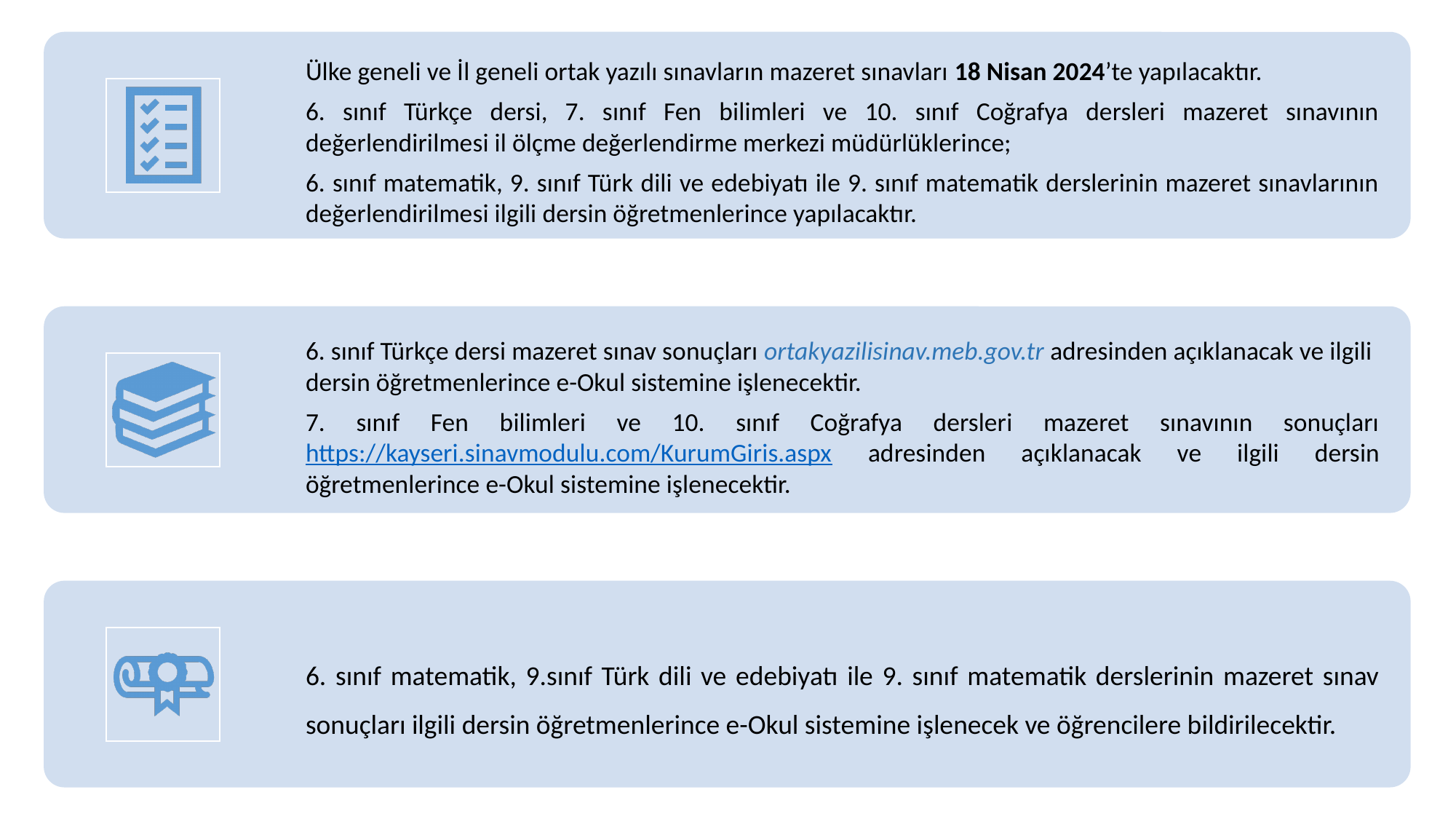

Ülke geneli ve İl geneli ortak yazılı sınavların mazeret sınavları 18 Nisan 2024’te yapılacaktır.
6. sınıf Türkçe dersi, 7. sınıf Fen bilimleri ve 10. sınıf Coğrafya dersleri mazeret sınavının değerlendirilmesi il ölçme değerlendirme merkezi müdürlüklerince;
6. sınıf matematik, 9. sınıf Türk dili ve edebiyatı ile 9. sınıf matematik derslerinin mazeret sınavlarının değerlendirilmesi ilgili dersin öğretmenlerince yapılacaktır.
6. sınıf Türkçe dersi mazeret sınav sonuçları ortakyazilisinav.meb.gov.tr adresinden açıklanacak ve ilgili dersin öğretmenlerince e-Okul sistemine işlenecektir.
7. sınıf Fen bilimleri ve 10. sınıf Coğrafya dersleri mazeret sınavının sonuçları https://kayseri.sinavmodulu.com/KurumGiris.aspx adresinden açıklanacak ve ilgili dersin öğretmenlerince e-Okul sistemine işlenecektir.
6. sınıf matematik, 9.sınıf Türk dili ve edebiyatı ile 9. sınıf matematik derslerinin mazeret sınav sonuçları ilgili dersin öğretmenlerince e-Okul sistemine işlenecek ve öğrencilere bildirilecektir.